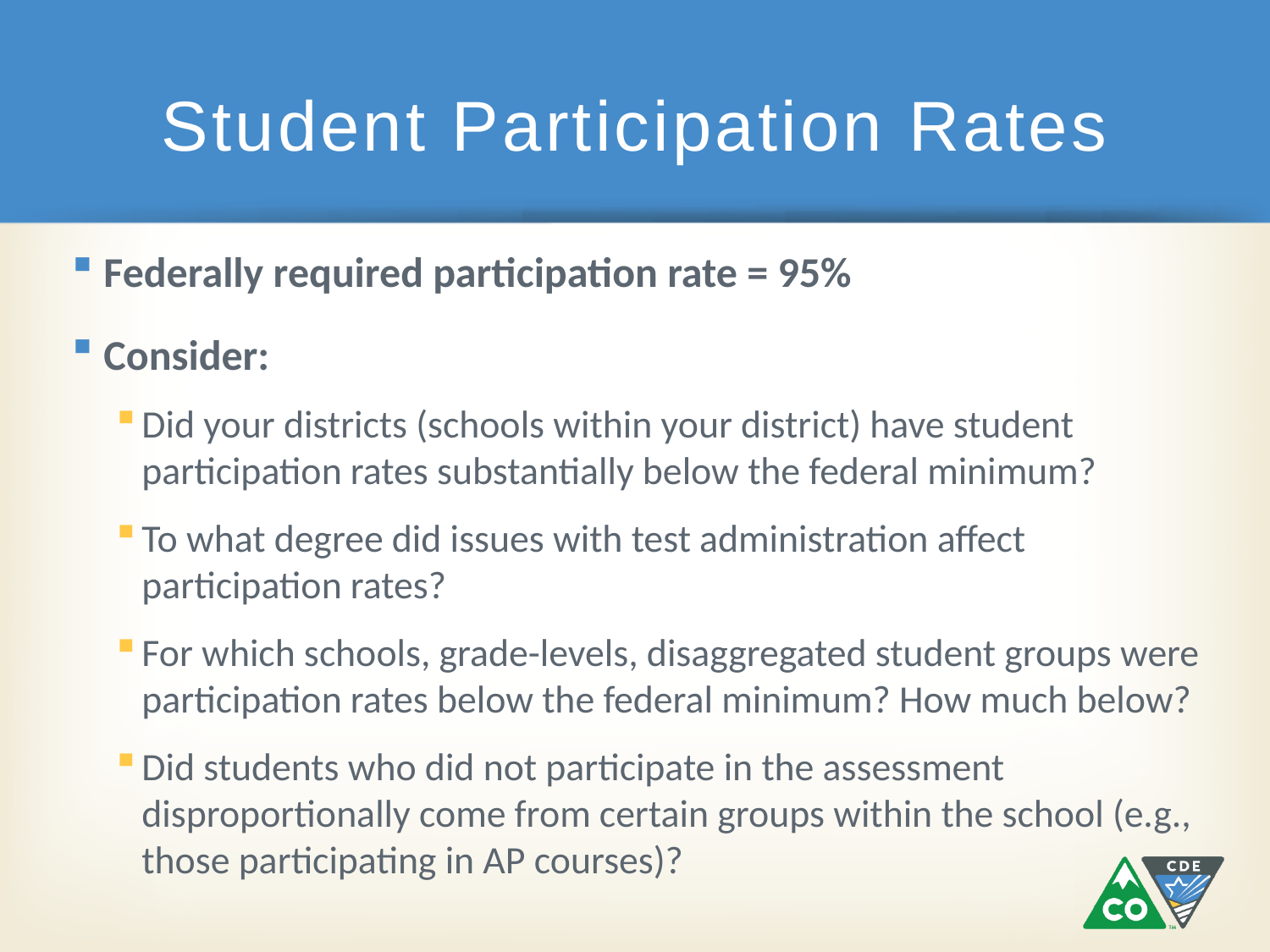

# Student Participation Rates
Federally required participation rate = 95%
Consider:
Did your districts (schools within your district) have student participation rates substantially below the federal minimum?
To what degree did issues with test administration affect participation rates?
For which schools, grade-levels, disaggregated student groups were participation rates below the federal minimum? How much below?
Did students who did not participate in the assessment disproportionally come from certain groups within the school (e.g., those participating in AP courses)?